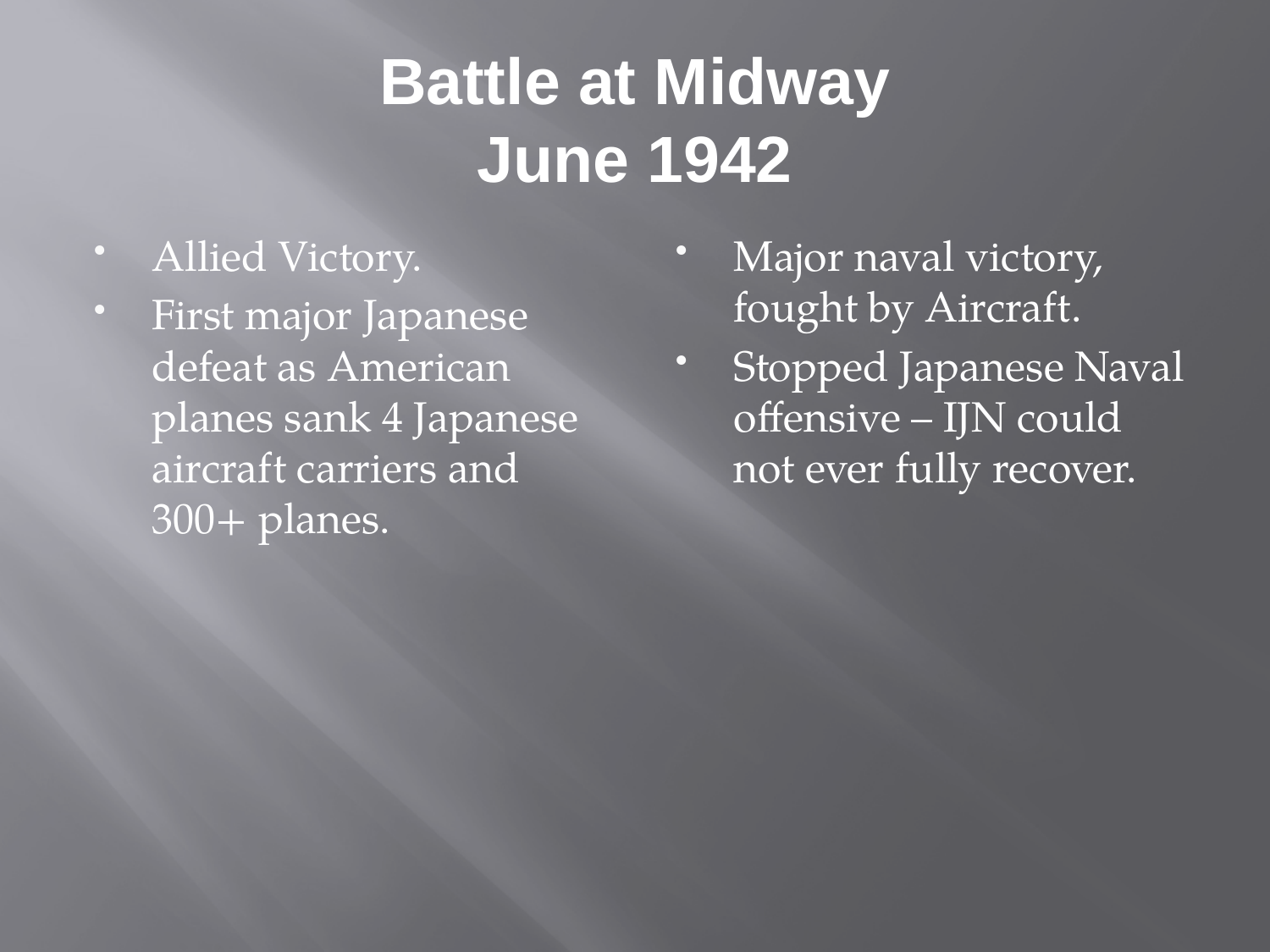

# Battle at Midway June 1942
Allied Victory.
First major Japanese defeat as American planes sank 4 Japanese aircraft carriers and 300+ planes.
Major naval victory, fought by Aircraft.
Stopped Japanese Naval offensive – IJN could not ever fully recover.